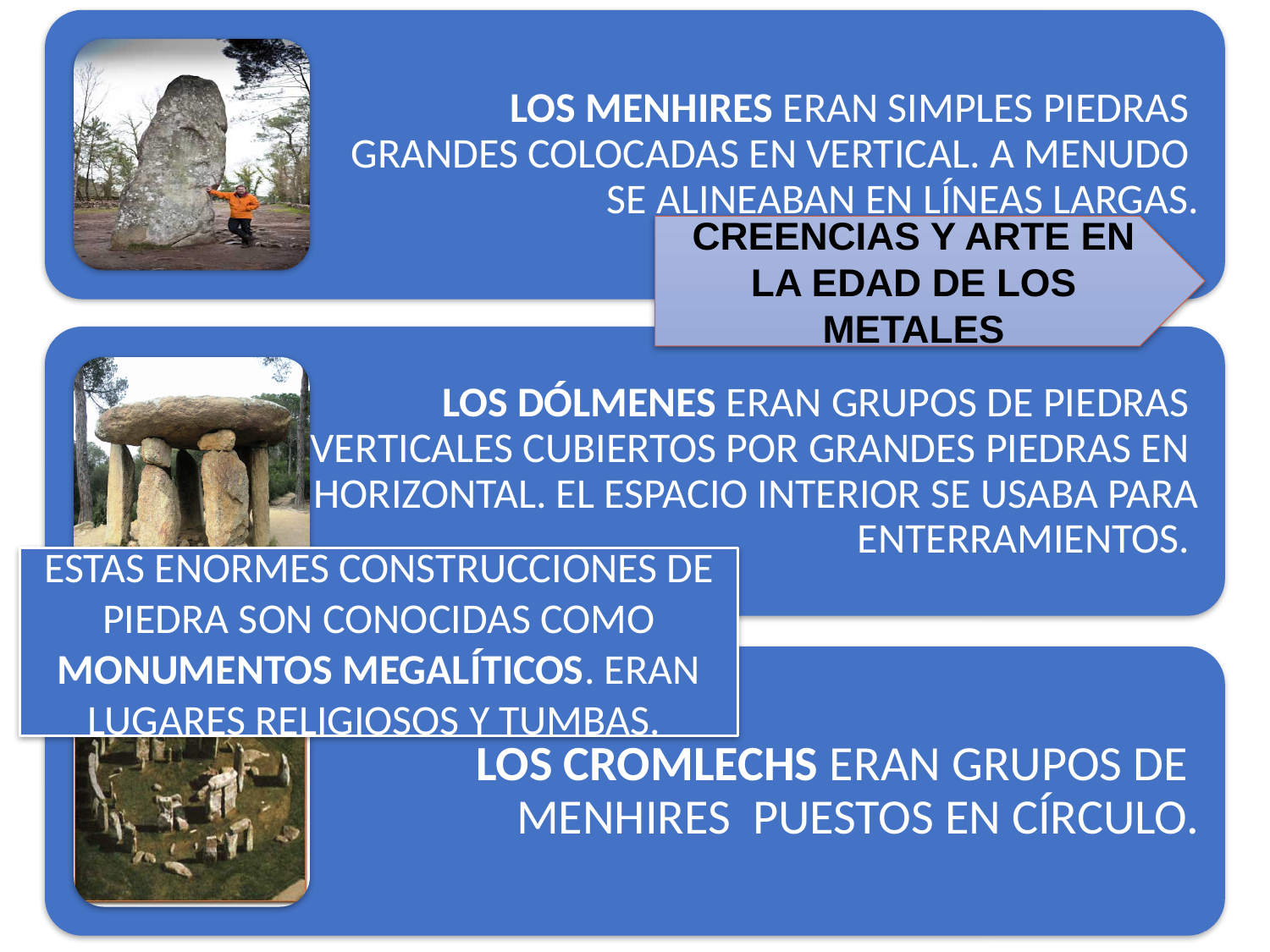

LOS MENHIRES ERAN SIMPLES PIEDRAS
GRANDES COLOCADAS EN VERTICAL. A MENUDO
SE ALINEABAN EN LÍNEAS LARGAS.

CREENCIAS Y ARTE EN LA EDAD DE LOS METALES
LOS DÓLMENES ERAN GRUPOS DE PIEDRAS
VERTICALES CUBIERTOS POR GRANDES PIEDRAS EN
HORIZONTAL. EL ESPACIO INTERIOR SE USABA PARA ENTERRAMIENTOS.

ESTAS ENORMES CONSTRUCCIONES DE PIEDRA SON CONOCIDAS COMO MONUMENTOS MEGALÍTICOS. ERAN LUGARES RELIGIOSOS Y TUMBAS.
LOS CROMLECHS ERAN GRUPOS DE
MENHIRES  PUESTOS EN CÍRCULO.